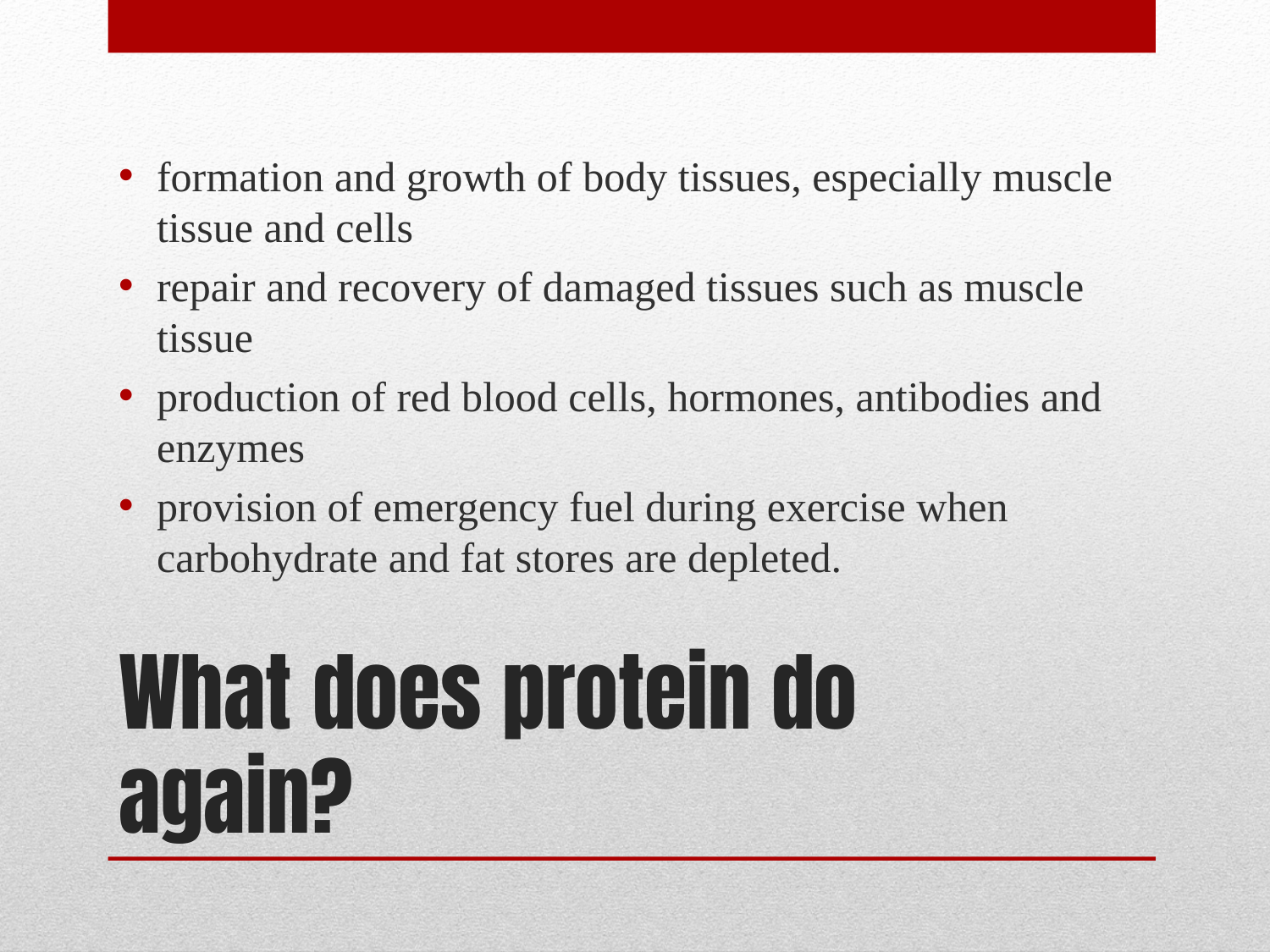

formation and growth of body tissues, especially muscle tissue and cells
repair and recovery of damaged tissues such as muscle tissue
production of red blood cells, hormones, antibodies and enzymes
provision of emergency fuel during exercise when carbohydrate and fat stores are depleted.
# What does protein do again?